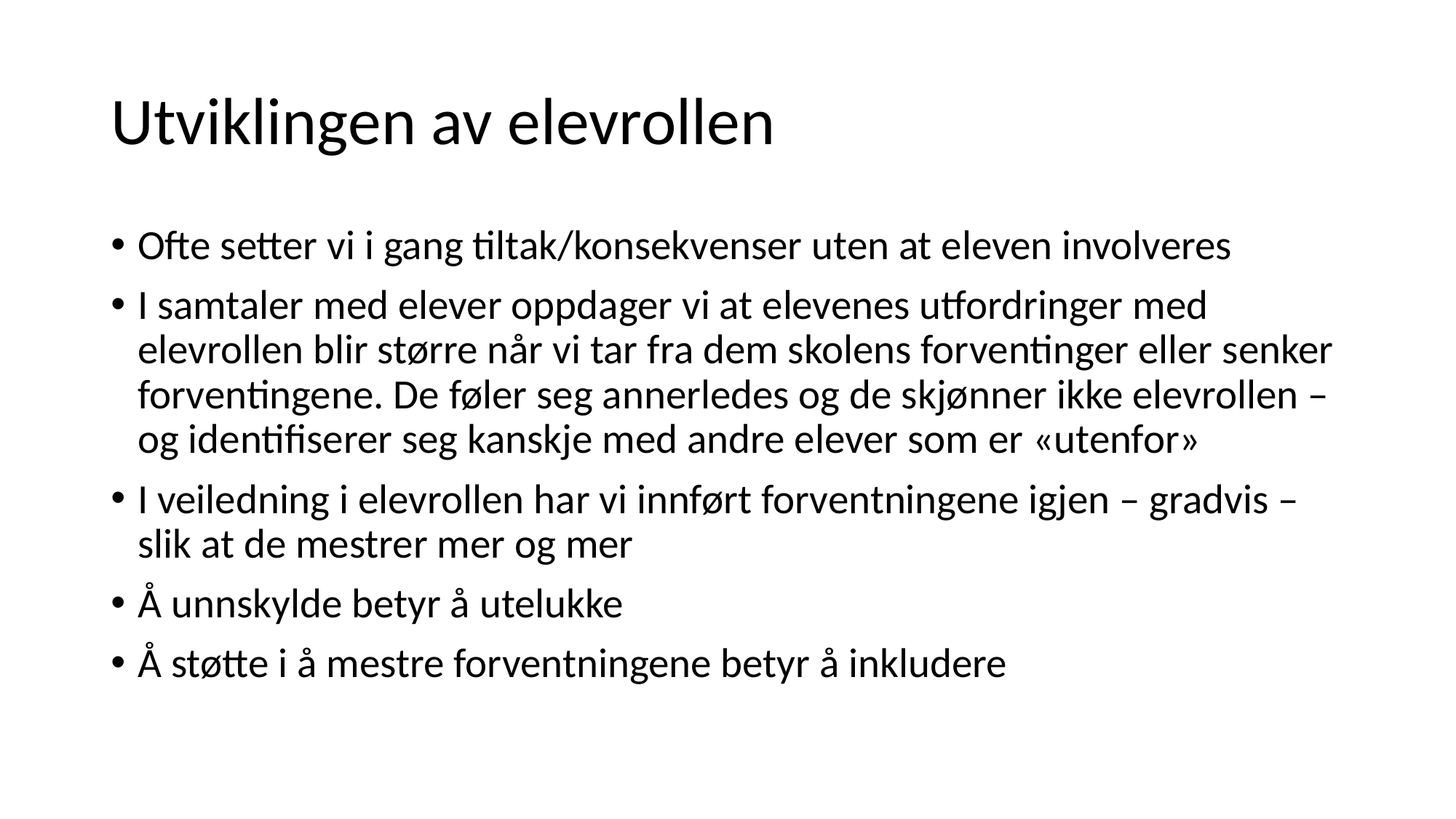

# Utviklingen av elevrollen
Ofte setter vi i gang tiltak/konsekvenser uten at eleven involveres
I samtaler med elever oppdager vi at elevenes utfordringer med elevrollen blir større når vi tar fra dem skolens forventinger eller senker forventingene. De føler seg annerledes og de skjønner ikke elevrollen – og identifiserer seg kanskje med andre elever som er «utenfor»
I veiledning i elevrollen har vi innført forventningene igjen – gradvis – slik at de mestrer mer og mer
Å unnskylde betyr å utelukke
Å støtte i å mestre forventningene betyr å inkludere